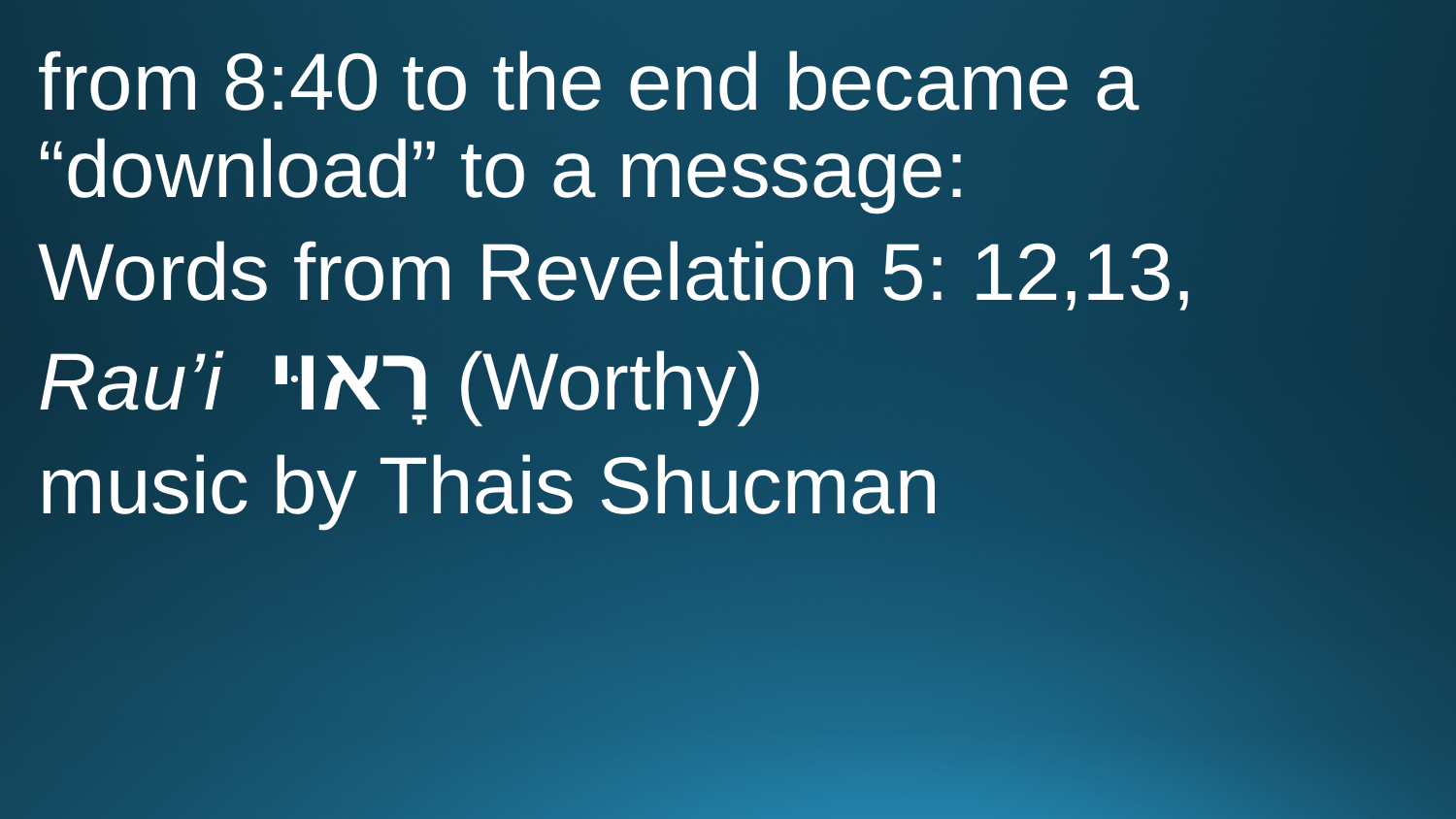

from 8:40 to the end became a “download” to a message:
Words from Revelation 5: 12,13,
Rau’i  רָאוּי (Worthy)
music by Thais Shucman